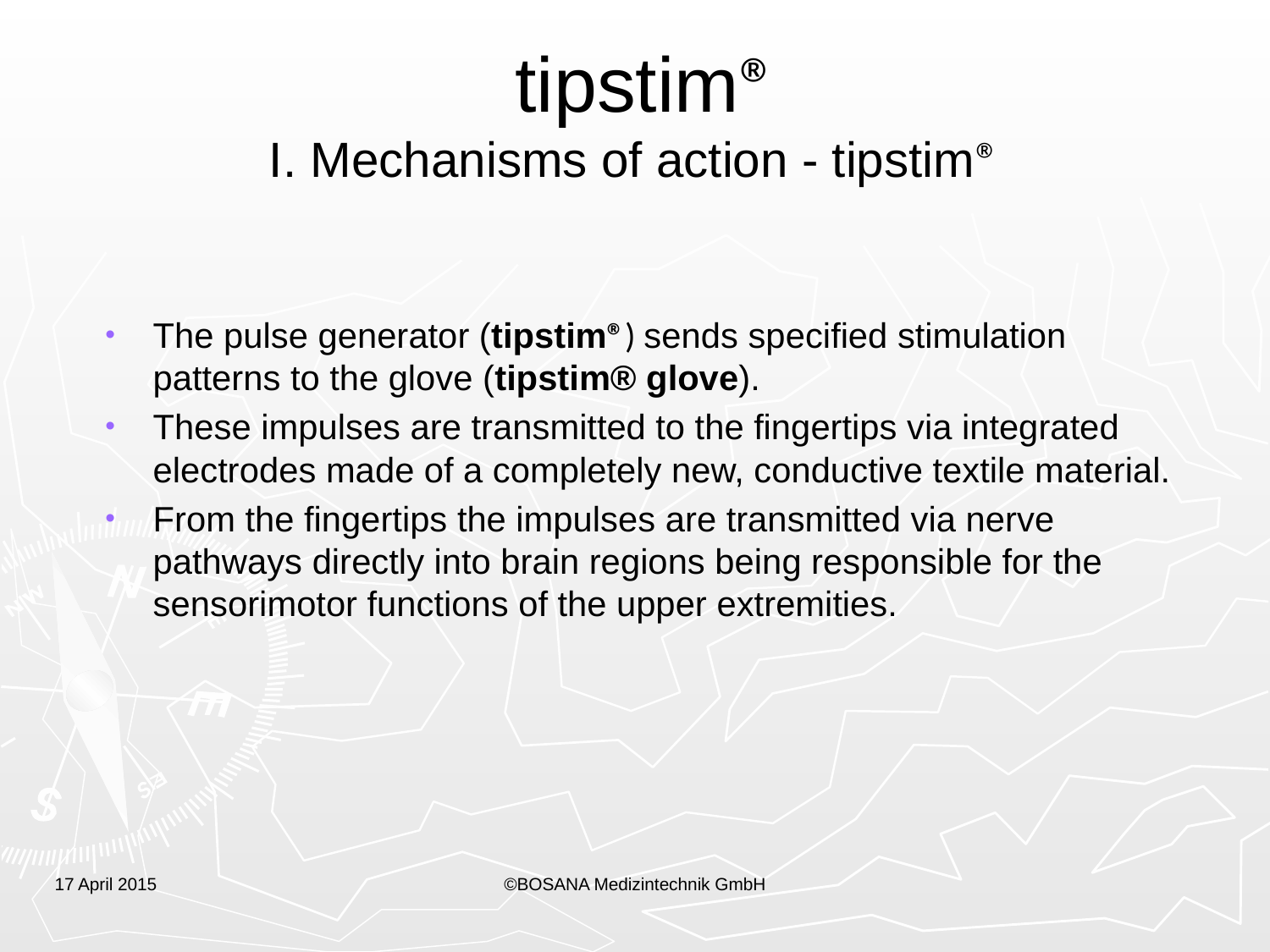

# tipstim® I. Mechanisms of action - tipstim®
The pulse generator (tipstim®) sends specified stimulation patterns to the glove (tipstim® glove).
These impulses are transmitted to the fingertips via integrated electrodes made of a completely new, conductive textile material.
From the fingertips the impulses are transmitted via nerve pathways directly into brain regions being responsible for the sensorimotor functions of the upper extremities.
17 April 2015
©BOSANA Medizintechnik GmbH